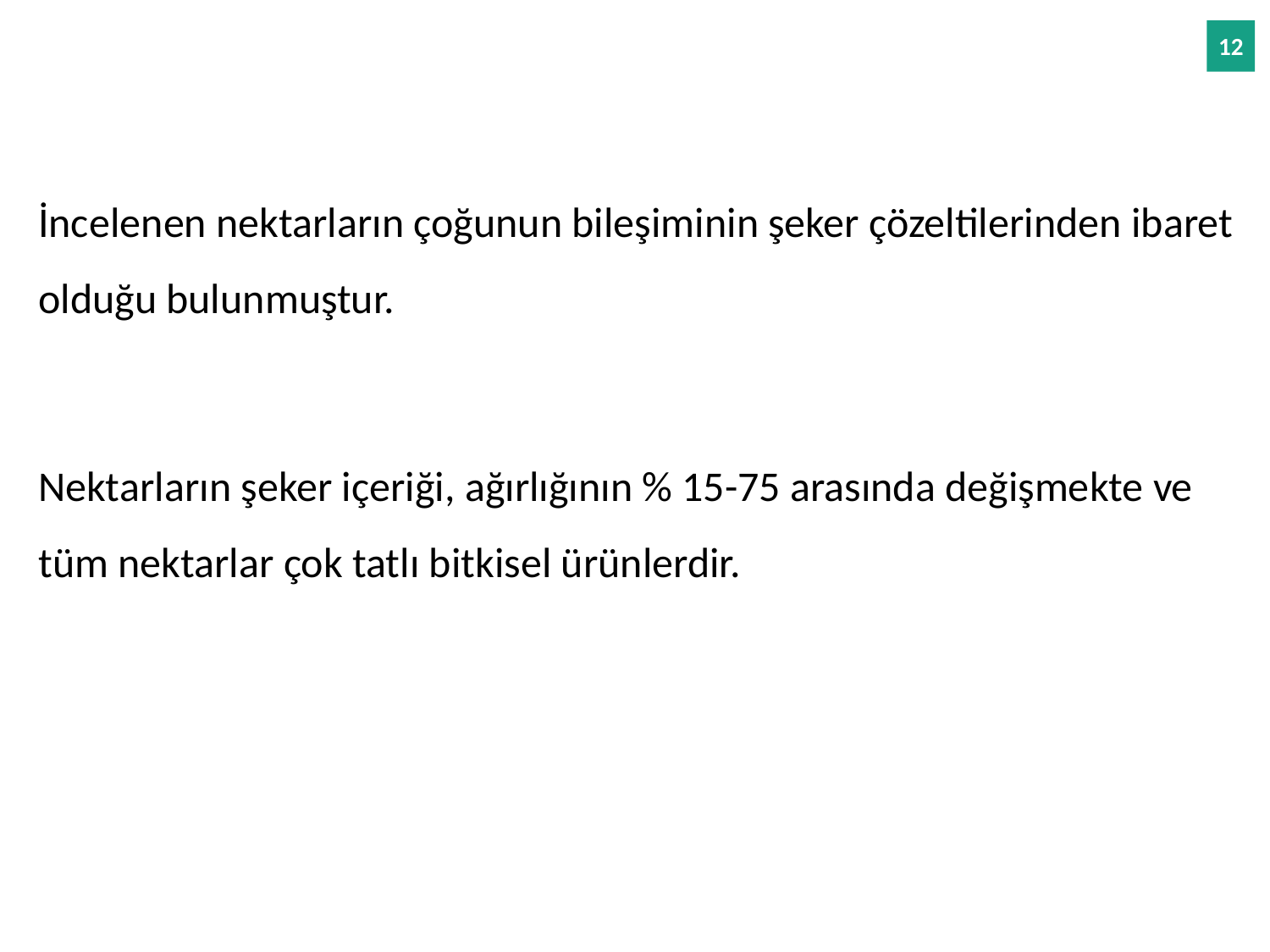

İncelenen nektarların çoğunun bileşiminin şeker çözeltilerinden ibaret olduğu bulunmuştur.

Nektarların şeker içeriği, ağırlığının % 15-75 arasında değişmekte ve tüm nektarlar çok tatlı bitkisel ürünlerdir.